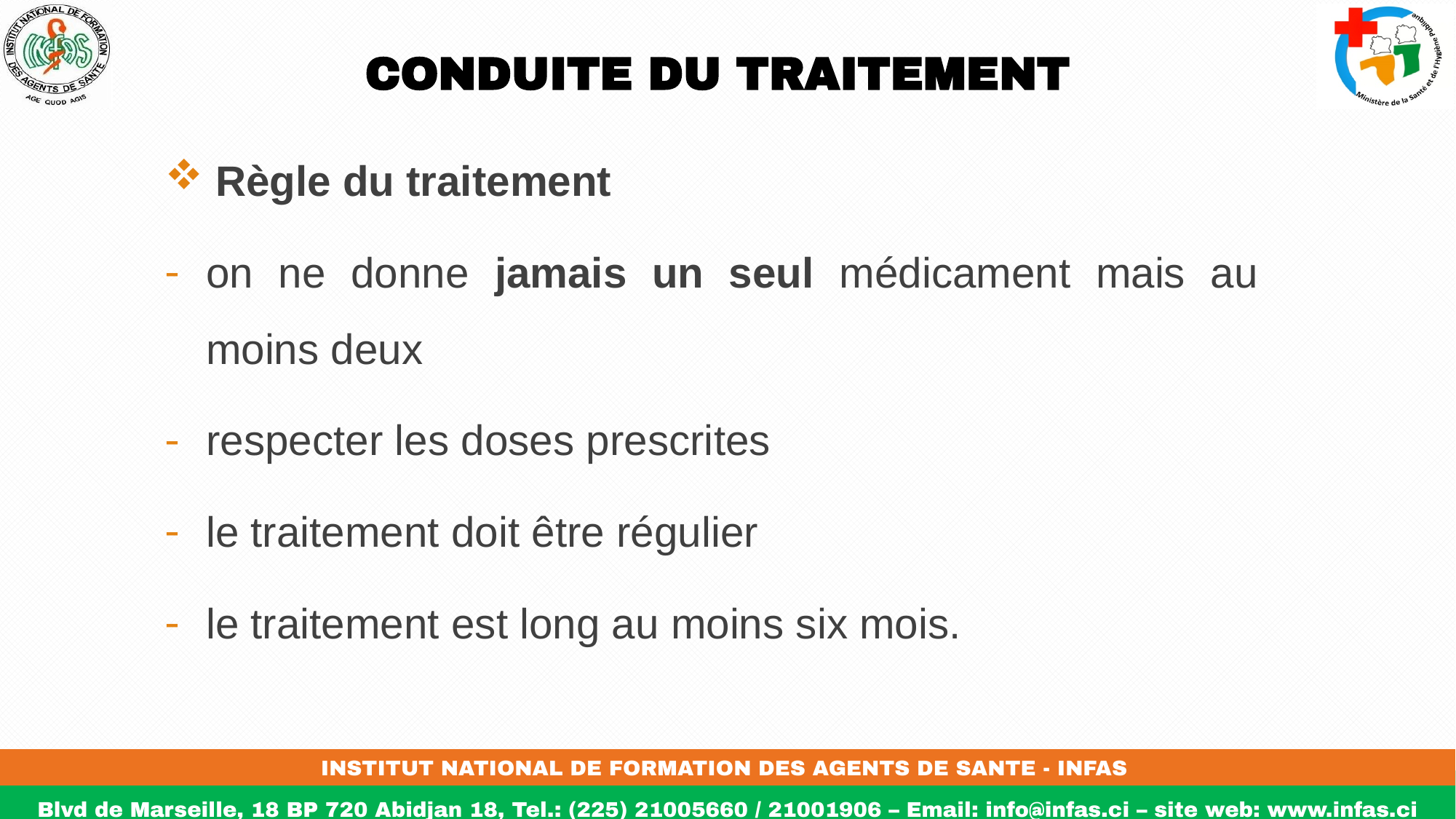

# CONDUITE DU TRAITEMENT
 Règle du traitement
on ne donne jamais un seul médicament mais au moins deux
respecter les doses prescrites
le traitement doit être régulier
le traitement est long au moins six mois.